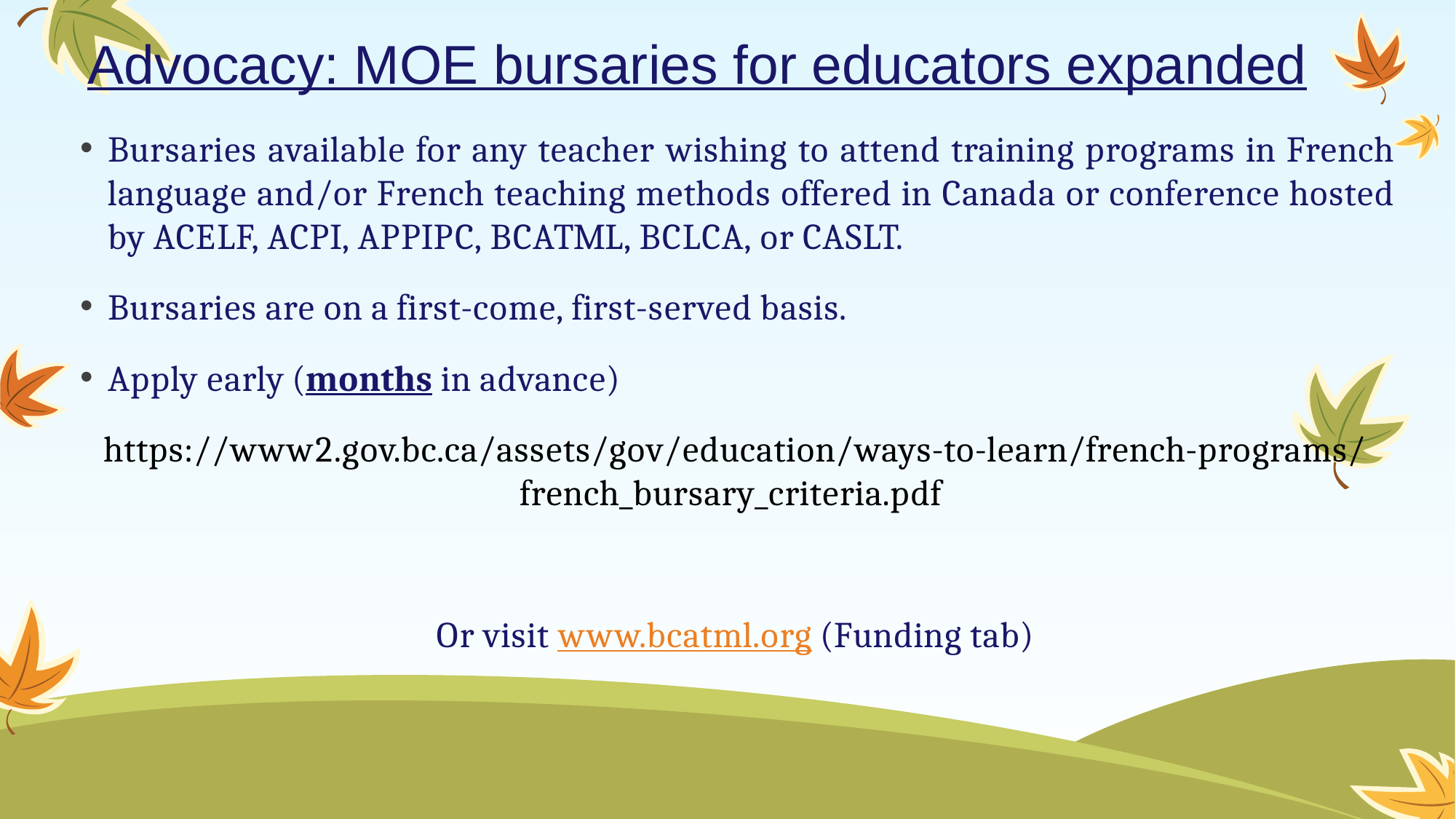

# Advocacy: MOE bursaries for educators expanded
Bursaries available for any teacher wishing to attend training programs in French language and/or French teaching methods offered in Canada or conference hosted by ACELF, ACPI, APPIPC, BCATML, BCLCA, or CASLT.
Bursaries are on a first-come, first-served basis.
Apply early (months in advance)
https://www2.gov.bc.ca/assets/gov/education/ways-to-learn/french-programs/french_bursary_criteria.pdf

Or visit www.bcatml.org (Funding tab)